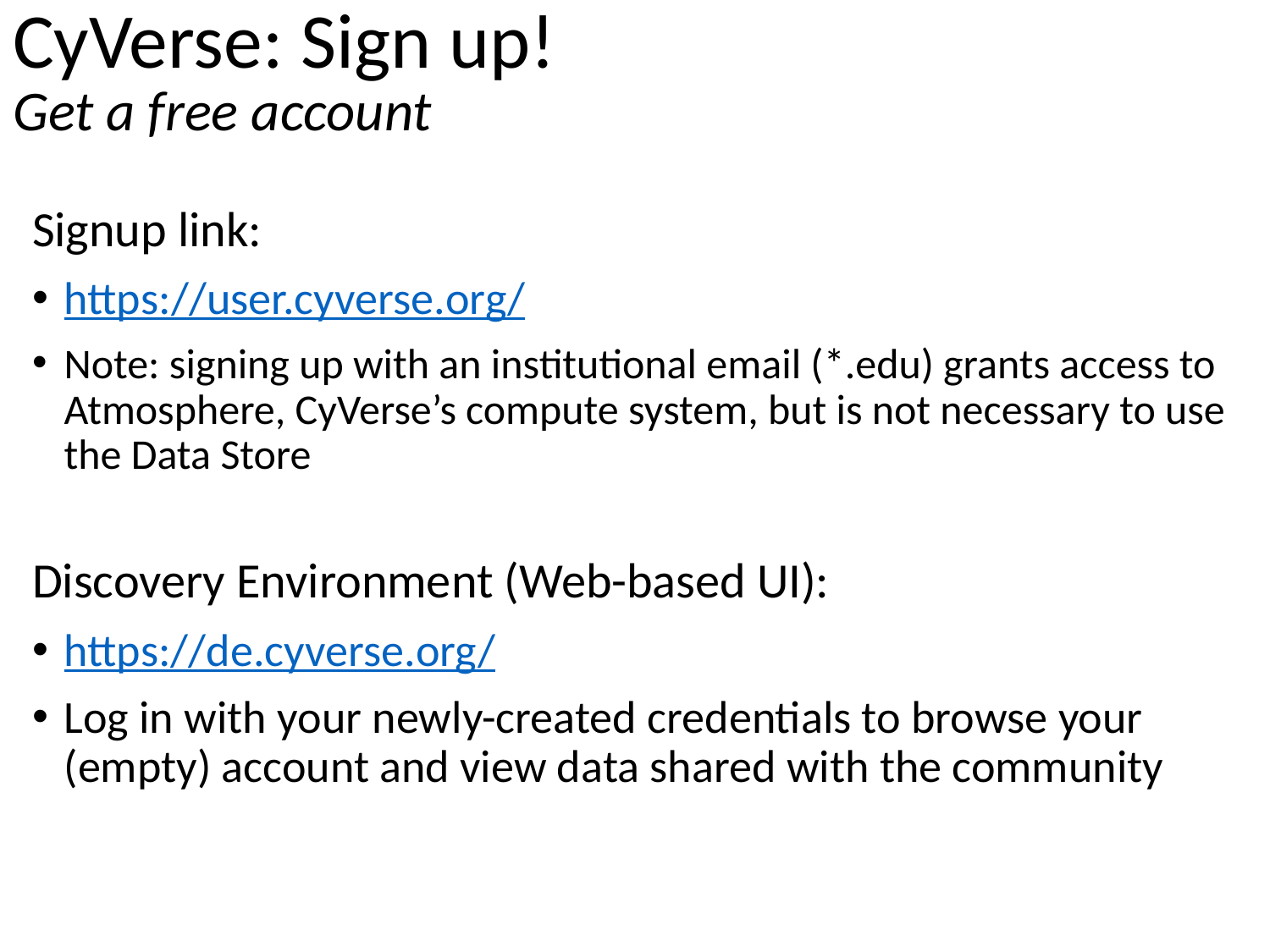

# CyVerse: Sign up!
Get a free account
Signup link:
https://user.cyverse.org/
Note: signing up with an institutional email (*.edu) grants access to Atmosphere, CyVerse’s compute system, but is not necessary to use the Data Store

Discovery Environment (Web-based UI):
https://de.cyverse.org/
Log in with your newly-created credentials to browse your (empty) account and view data shared with the community